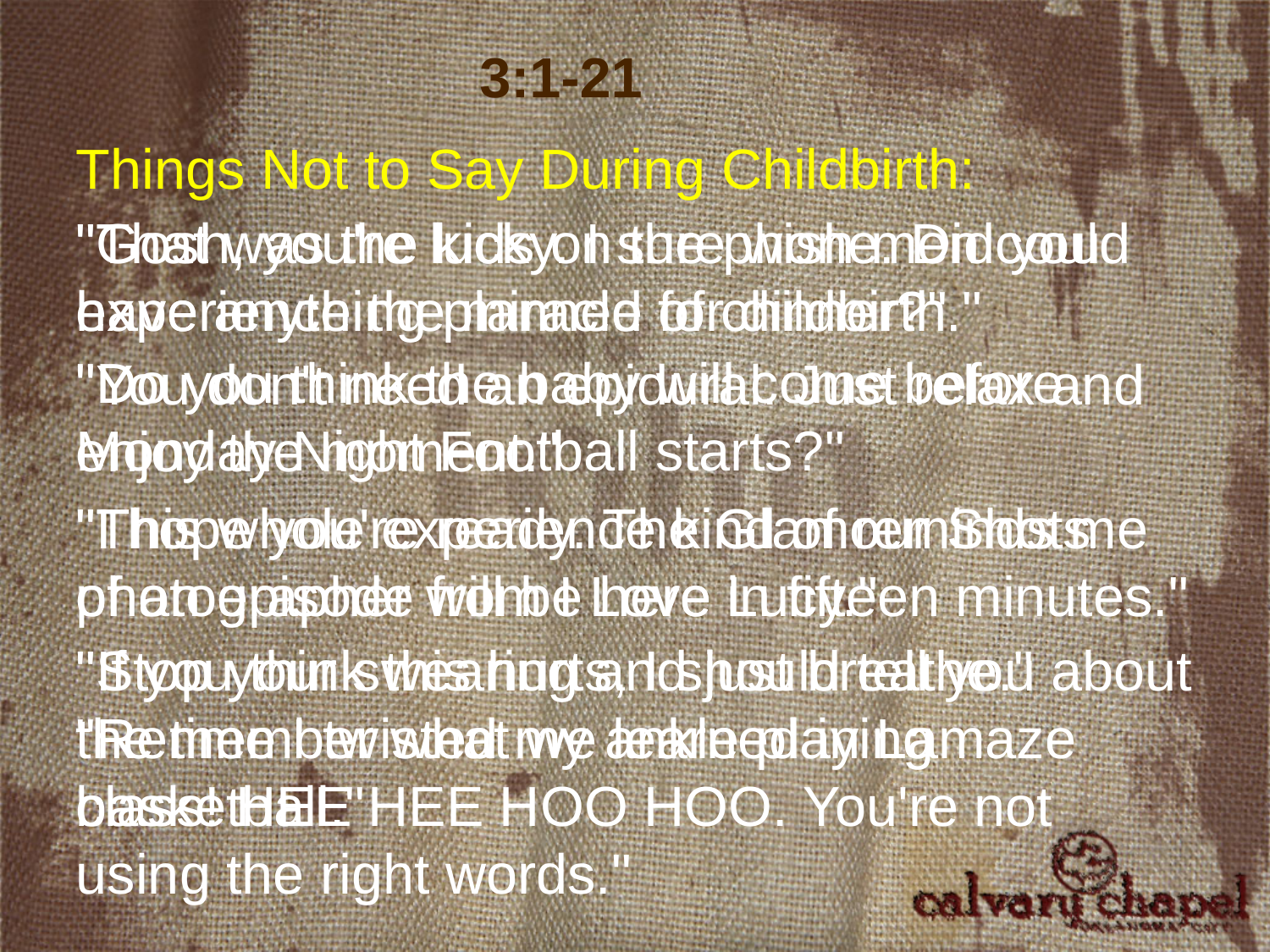

3:1-21
Things Not to Say During Childbirth:
"Gosh, you're lucky. I sure wish men could experience the miracle of childbirth."
"That was the kids on the phone. Did you have anything planned for dinner?"
"Do you think the baby will come before Monday Night Football starts?"
"You don't need an epidural. Just relax and enjoy the moment."
"I hope you're ready. The Glamour Shots photographer will be here in fifteen minutes."
"This whole experience kind of reminds me of an episode from I Love Lucy."
"If you think this hurts, I should tell you about the time I twisted my ankle playing basketball."
"Stop your swearing and just breathe."
"Remember what we learned in Lamaze class! HEE HEE HOO HOO. You're not using the right words."